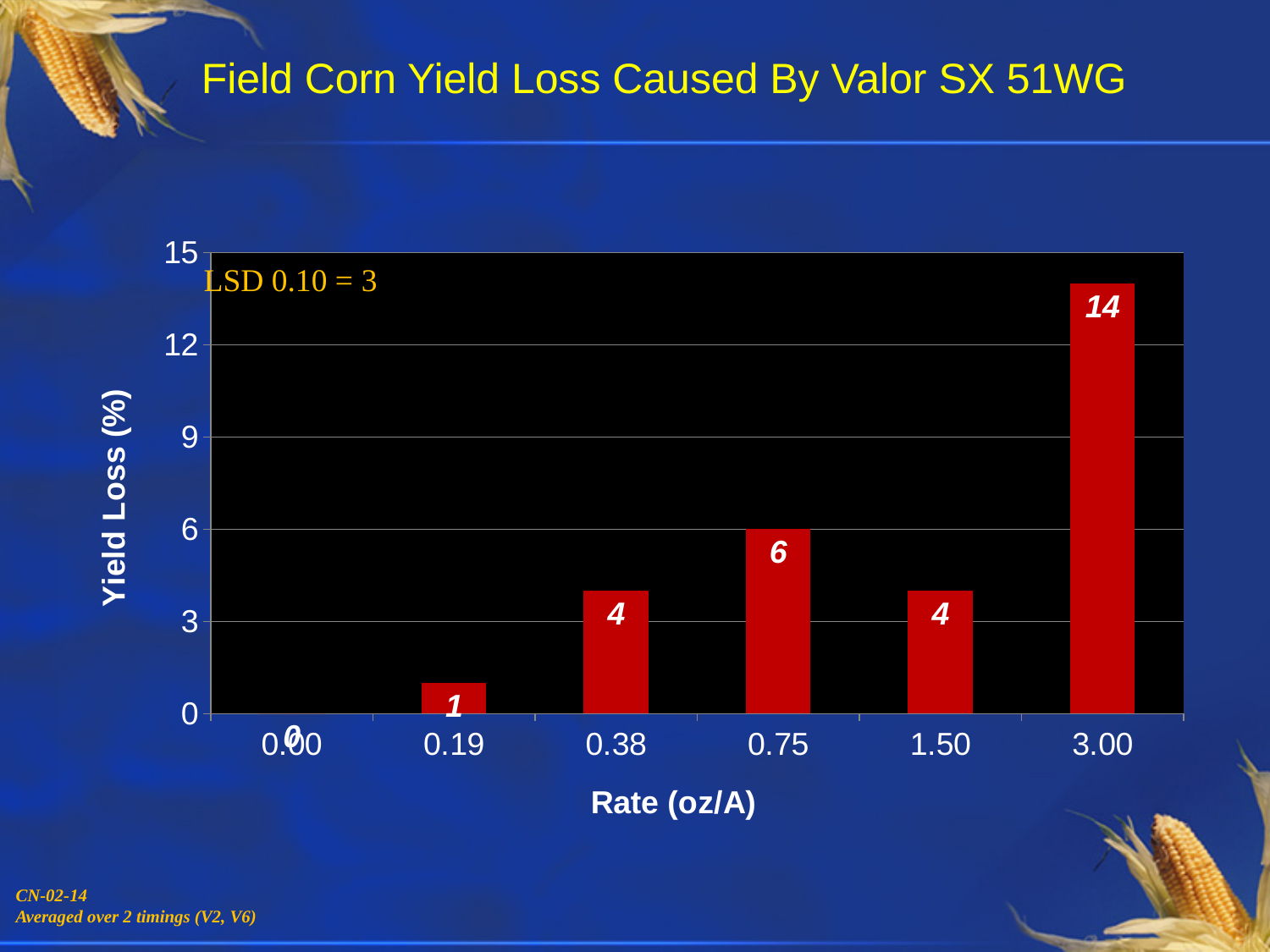

# Field Corn Yield Loss Caused By Valor SX 51WG

### Chart

| Category | Series 1 |
|---|---|
| 0 | 0.0 |
| 0.19 | 1.0 |
| 0.38 | 4.0 |
| 0.75 | 6.0 |
| 1.5 | 4.0 |
| 3 | 14.0 |
LSD 0.10 = 3
CN-02-14
Averaged over 2 timings (V2, V6)